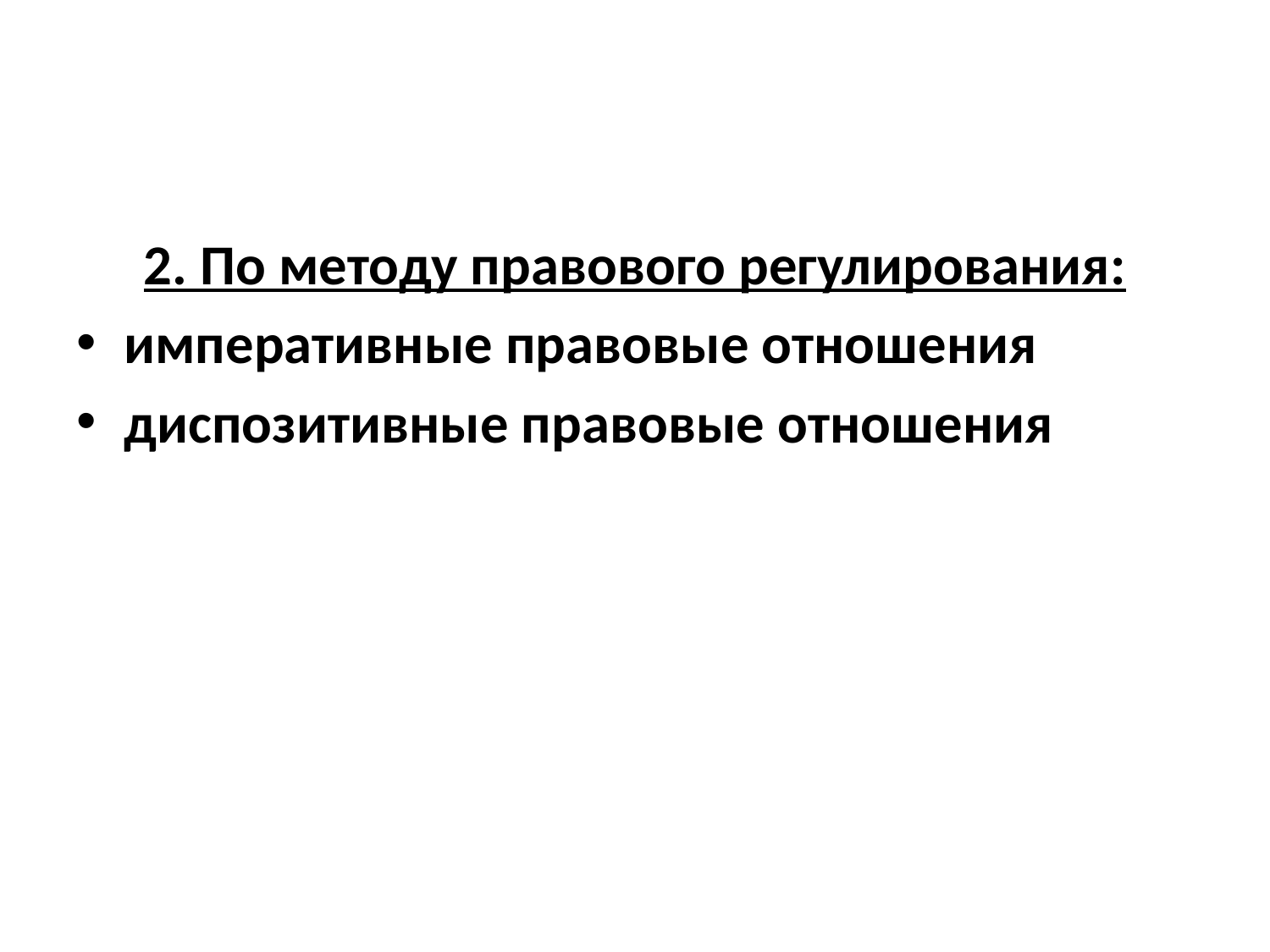

2. По методу правового регулирования:
императивные правовые отношения
диспозитивные правовые отношения